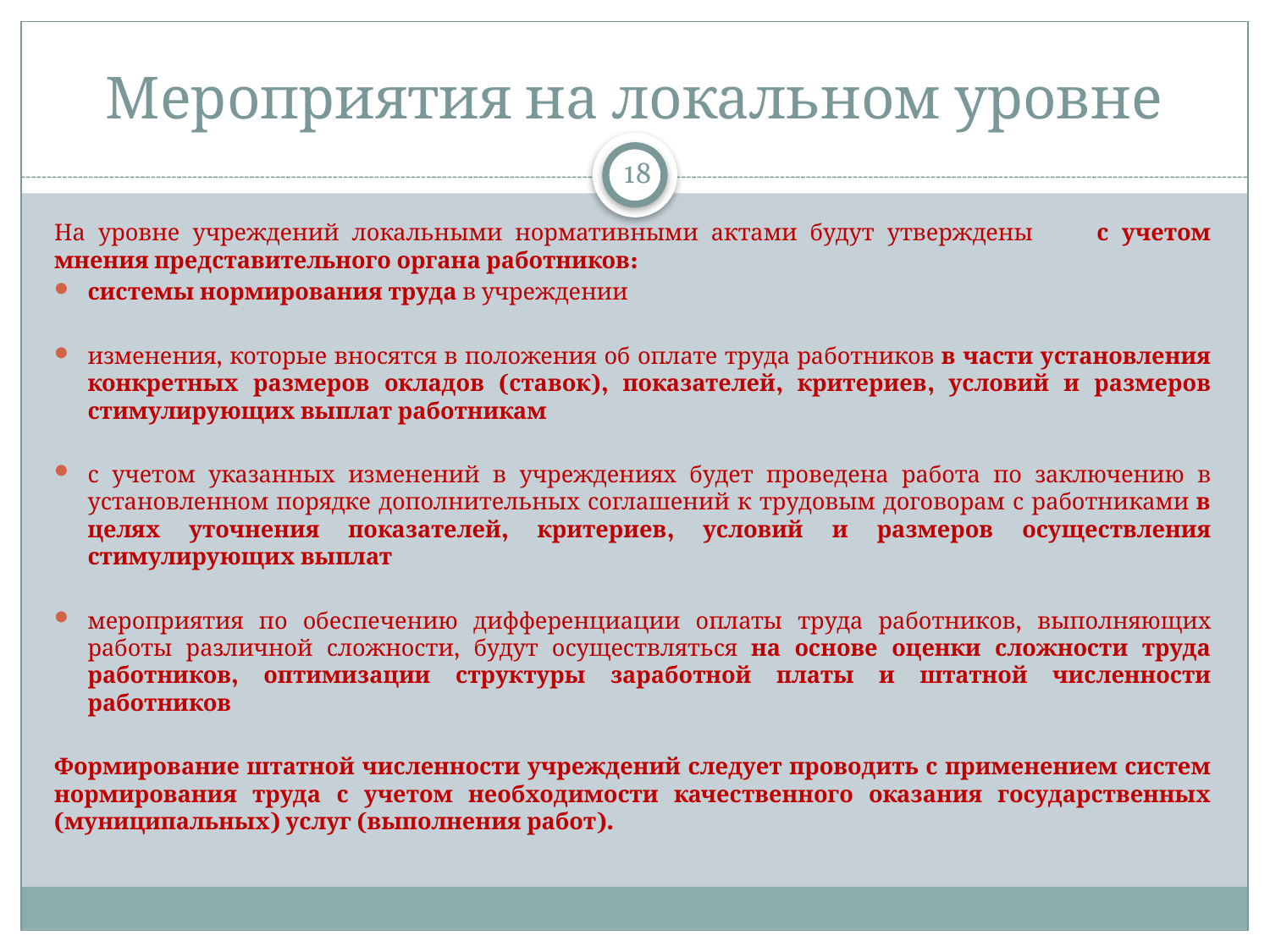

# Мероприятия на локальном уровне
18
На уровне учреждений локальными нормативными актами будут утверждены     с учетом мнения представительного органа работников:
системы нормирования труда в учреждении

изменения, которые вносятся в положения об оплате труда работников в части установления конкретных размеров окладов (ставок), показателей, критериев, условий и размеров стимулирующих выплат работникам

с учетом указанных изменений в учреждениях будет проведена работа по заключению в установленном порядке дополнительных соглашений к трудовым договорам с работниками в целях уточнения показателей, критериев, условий и размеров осуществления стимулирующих выплат

мероприятия по обеспечению дифференциации оплаты труда работников, выполняющих работы различной сложности, будут осуществляться на основе оценки сложности труда работников, оптимизации структуры заработной платы и штатной численности работников

Формирование штатной численности учреждений следует проводить с применением систем нормирования труда с учетом необходимости качественного оказания государственных (муниципальных) услуг (выполнения работ).